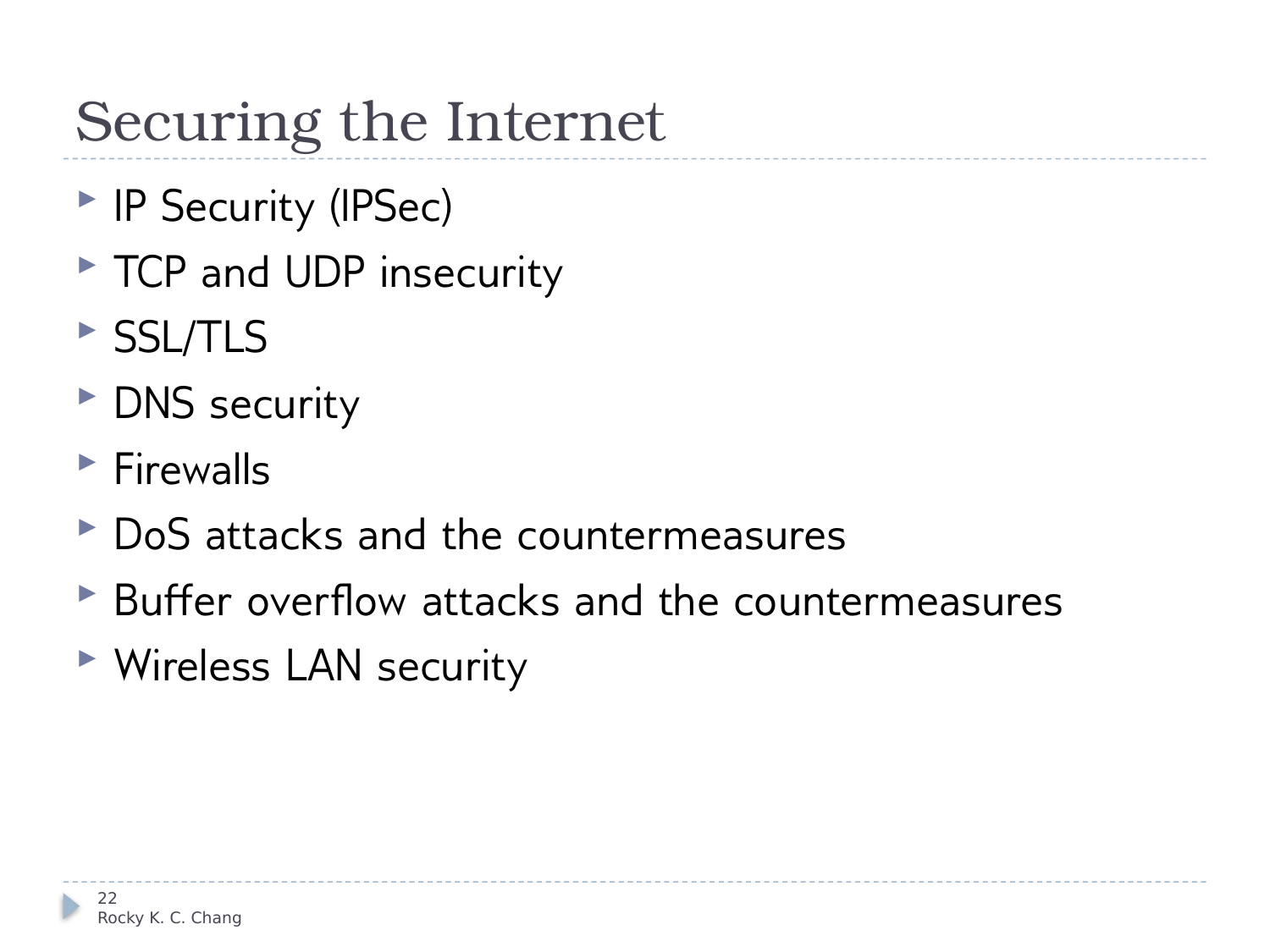

# Securing the Internet
IP Security (IPSec)
TCP and UDP insecurity
SSL/TLS
DNS security
Firewalls
DoS attacks and the countermeasures
Buffer overflow attacks and the countermeasures
Wireless LAN security
22
Rocky K. C. Chang